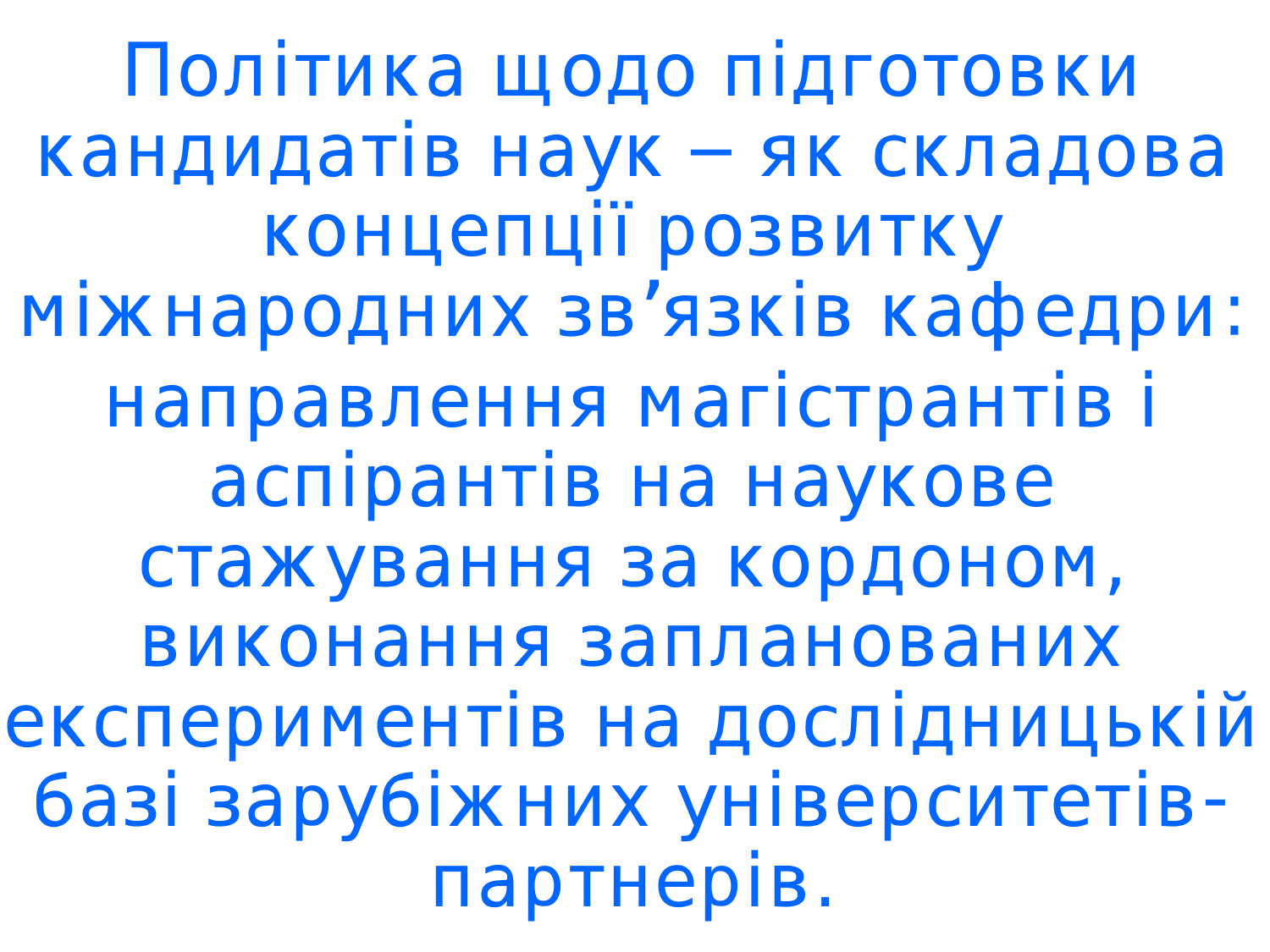

Політика щодо підготовки кандидатів наук – як складова концепції розвитку міжнародних зв’язків кафедри:
направлення магістрантів і аспірантів на наукове стажування за кордоном, виконання запланованих експериментів на дослідницькій базі зарубіжних університетів-партнерів.